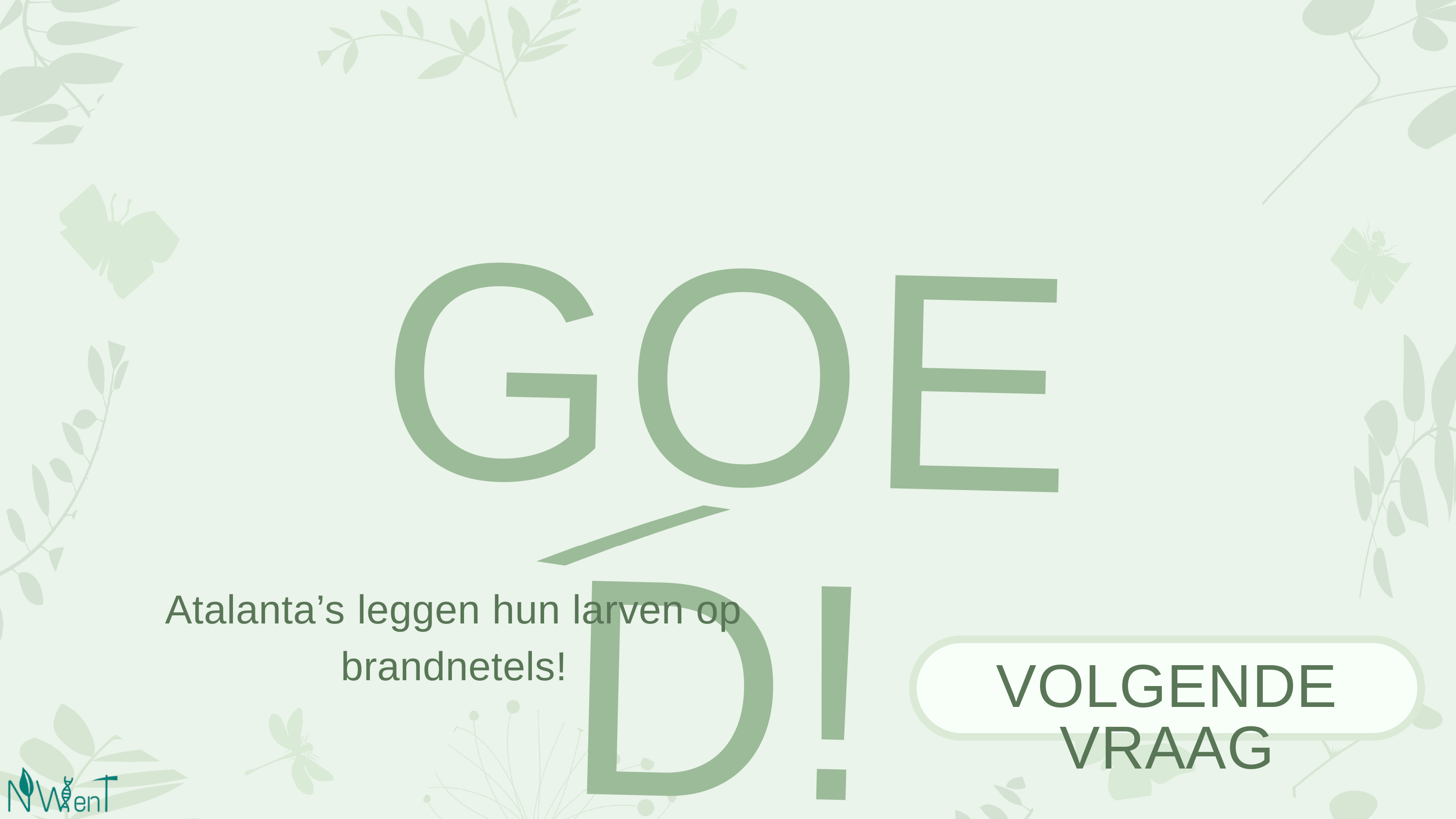

GOED!

Atalanta’s leggen hun larven op brandnetels!

VOLGENDE VRAAG